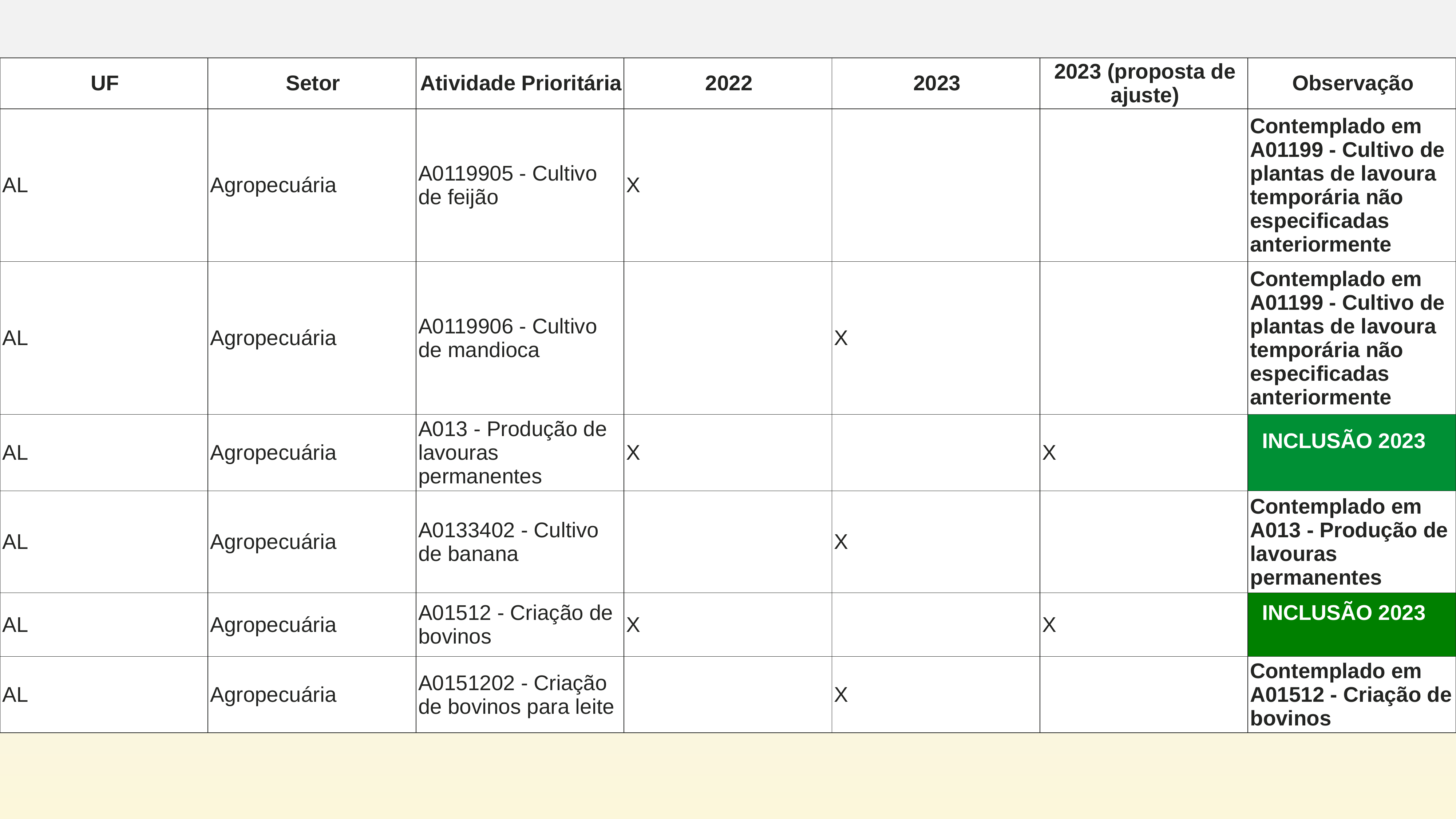

| UF | Setor | Atividade Prioritária | 2022 | 2023 | 2023 (proposta de ajuste) | Observação |
| --- | --- | --- | --- | --- | --- | --- |
| AL | Agropecuária | A0119905 - Cultivo de feijão | X |  |  | Contemplado em A01199 - Cultivo de plantas de lavoura temporária não especificadas anteriormente |
| AL | Agropecuária | A0119906 - Cultivo de mandioca |  | X |  | Contemplado em A01199 - Cultivo de plantas de lavoura temporária não especificadas anteriormente |
| AL | Agropecuária | A013 - Produção de lavouras permanentes | X |  | X | INCLUSÃO 2023 |
| AL | Agropecuária | A0133402 - Cultivo de banana |  | X |  | Contemplado em A013 - Produção de lavouras permanentes |
| AL | Agropecuária | A01512 - Criação de bovinos | X |  | X | INCLUSÃO 2023 |
| AL | Agropecuária | A0151202 - Criação de bovinos para leite |  | X |  | Contemplado em A01512 - Criação de bovinos |